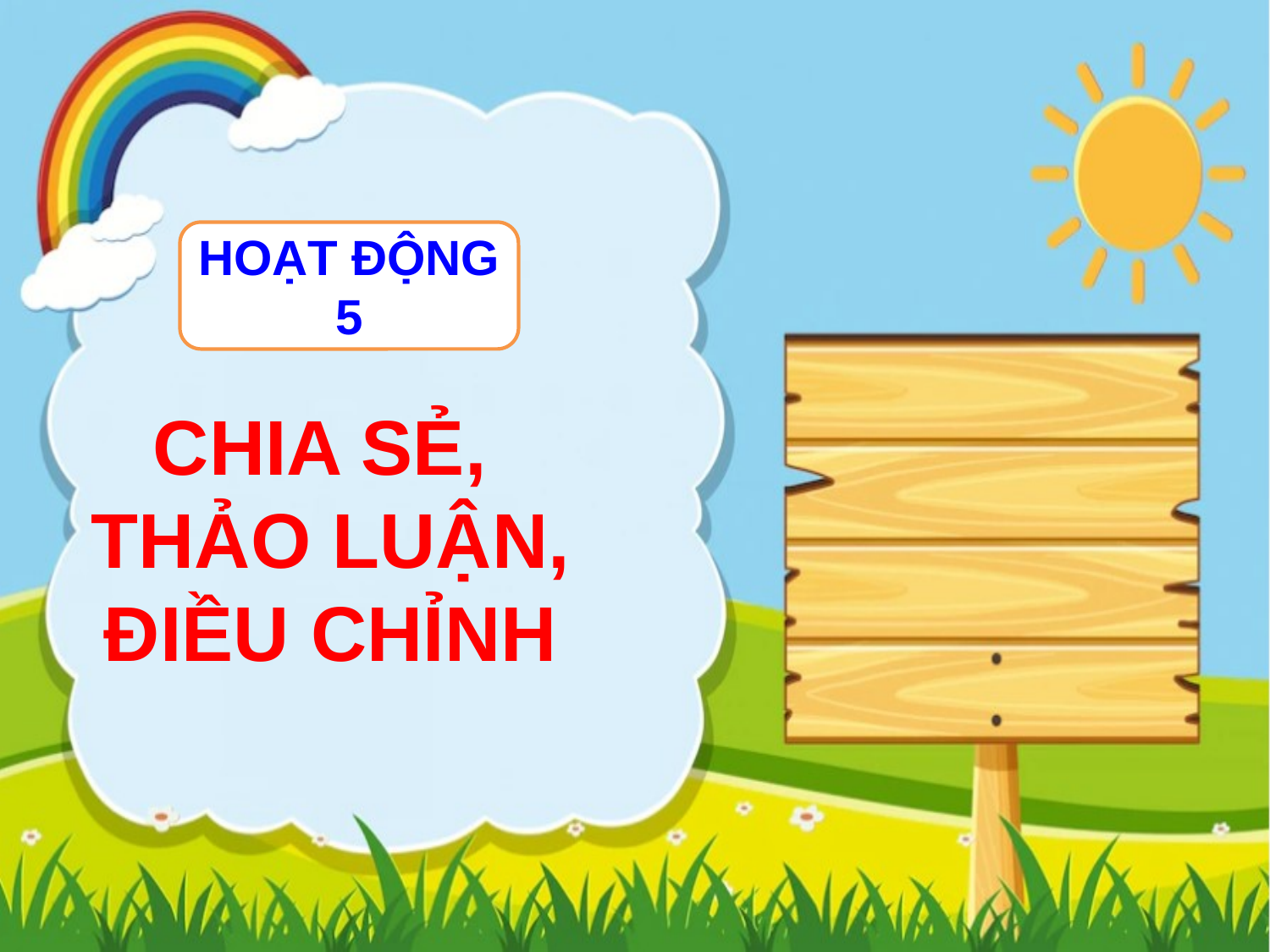

HOẠT ĐỘNG 5
CHIA SẺ,
THẢO LUẬN, ĐIỀU CHỈNH